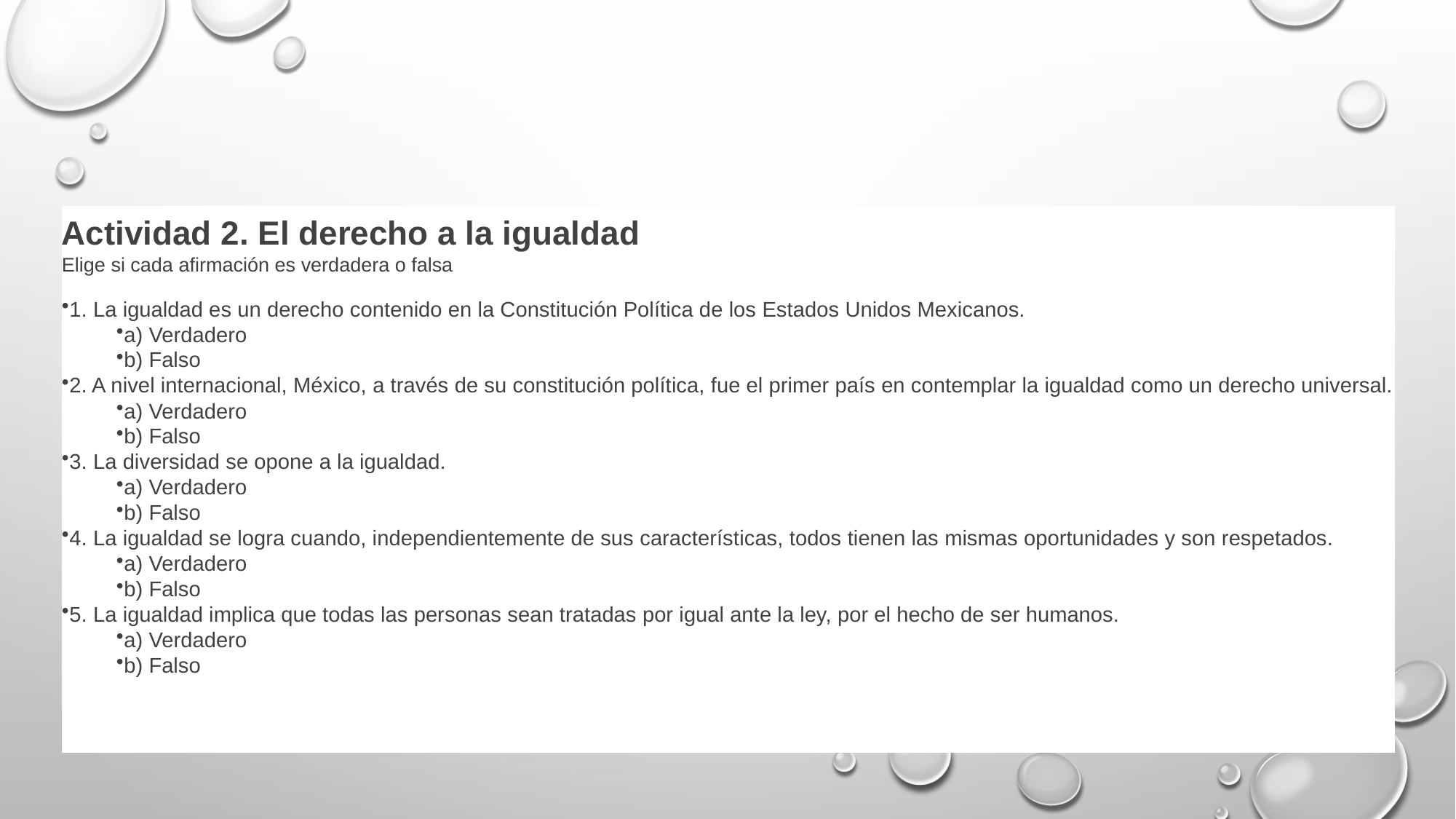

Actividad 2. El derecho a la igualdad
Elige si cada afirmación es verdadera o falsa

1. La igualdad es un derecho contenido en la Constitución Política de los Estados Unidos Mexicanos.
a) Verdadero
b) Falso
2. A nivel internacional, México, a través de su constitución política, fue el primer país en contemplar la igualdad como un derecho universal.
a) Verdadero
b) Falso
3. La diversidad se opone a la igualdad.
a) Verdadero
b) Falso
4. La igualdad se logra cuando, independientemente de sus características, todos tienen las mismas oportunidades y son respetados.
a) Verdadero
b) Falso
5. La igualdad implica que todas las personas sean tratadas por igual ante la ley, por el hecho de ser humanos.
a) Verdadero
b) Falso